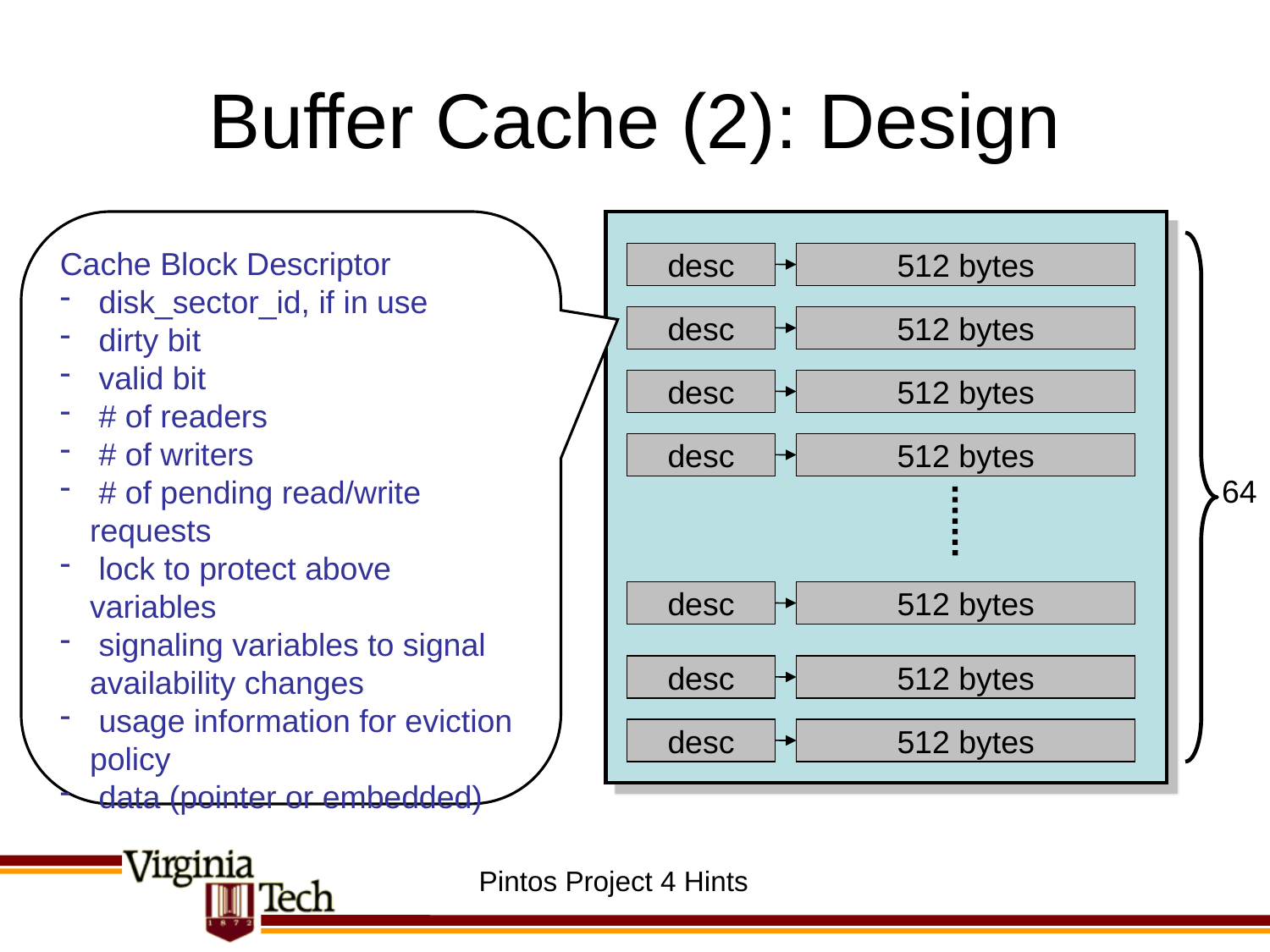

# Buffer Cache (2): Design
Cache Block Descriptor
 disk_sector_id, if in use
 dirty bit
 valid bit
 # of readers
 # of writers
 # of pending read/write requests
 lock to protect above variables
 signaling variables to signal availability changes
 usage information for eviction policy
 data (pointer or embedded)

desc

512 bytes
desc

512 bytes
desc

512 bytes
desc

512 bytes
64

desc

512 bytes
desc

512 bytes
desc

512 bytes
Pintos Project 4 Hints